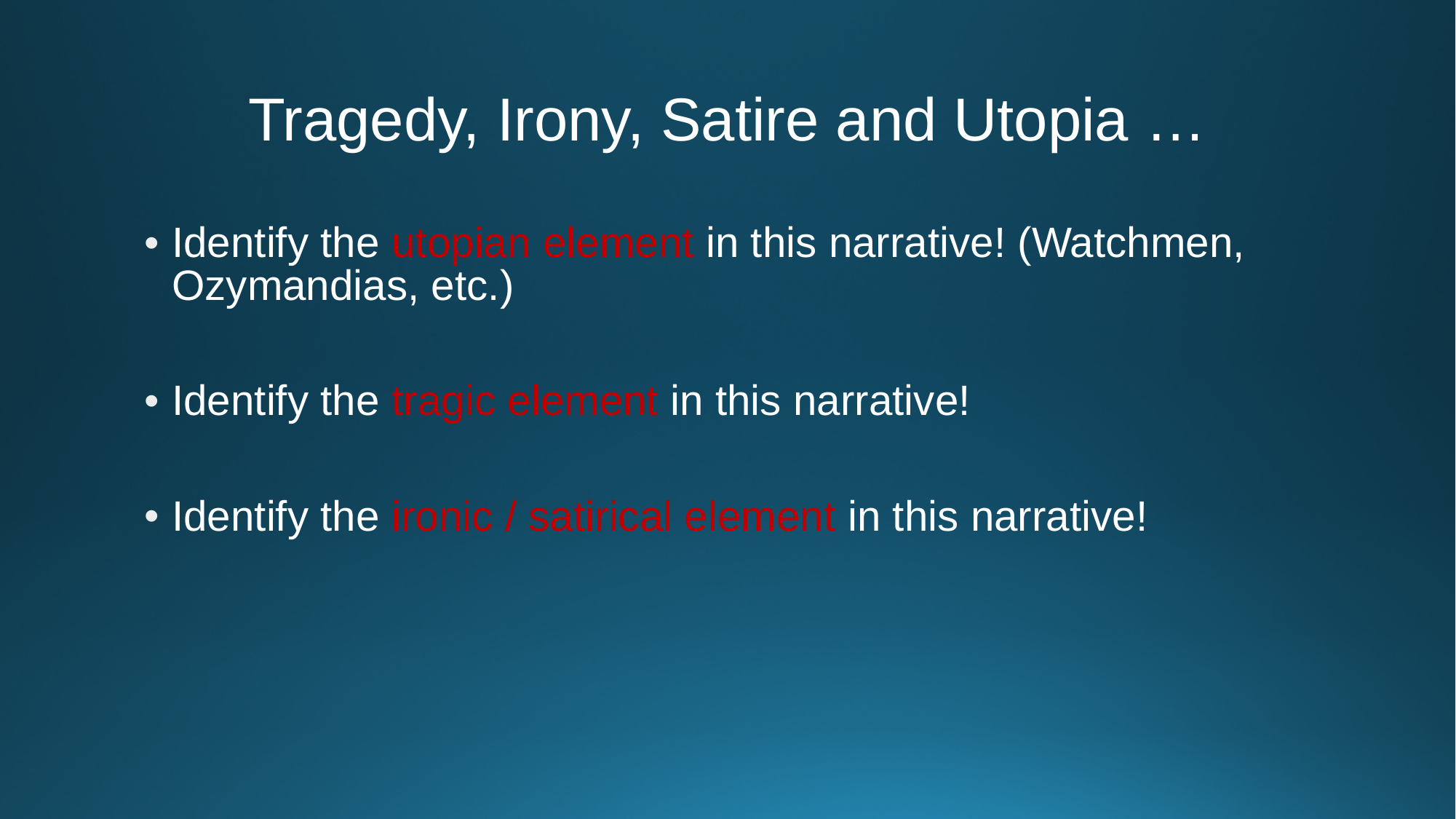

# Tragedy, Irony, Satire and Utopia …
Identify the utopian element in this narrative! (Watchmen, Ozymandias, etc.)

Identify the tragic element in this narrative!

Identify the ironic / satirical element in this narrative!